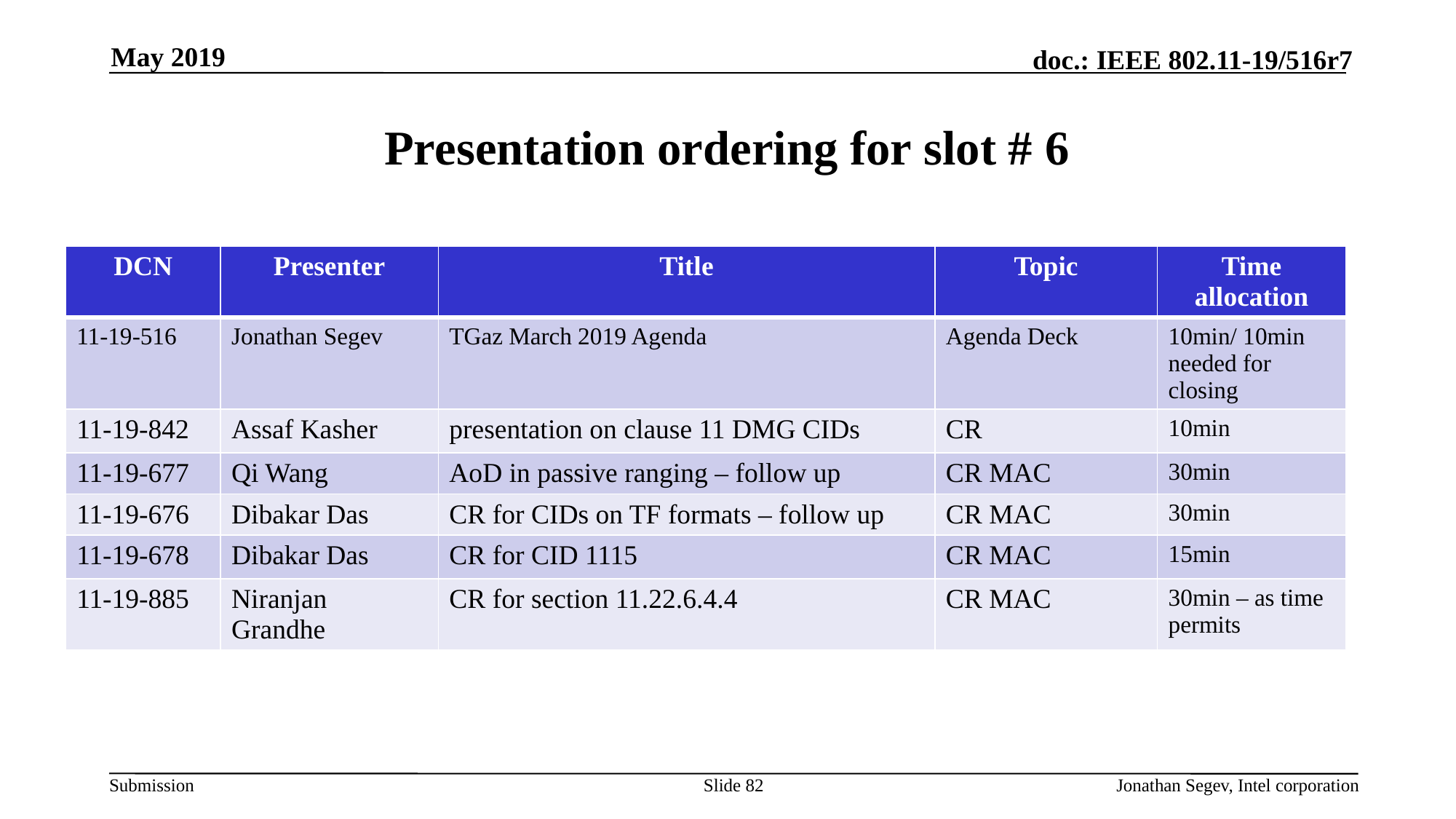

May 2019
# Presentation ordering for slot # 6
| DCN | Presenter | Title | Topic | Time allocation |
| --- | --- | --- | --- | --- |
| 11-19-516 | Jonathan Segev | TGaz March 2019 Agenda | Agenda Deck | 10min/ 10min needed for closing |
| 11-19-842 | Assaf Kasher | presentation on clause 11 DMG CIDs | CR | 10min |
| 11-19-677 | Qi Wang | AoD in passive ranging – follow up | CR MAC | 30min |
| 11-19-676 | Dibakar Das | CR for CIDs on TF formats – follow up | CR MAC | 30min |
| 11-19-678 | Dibakar Das | CR for CID 1115 | CR MAC | 15min |
| 11-19-885 | Niranjan Grandhe | CR for section 11.22.6.4.4 | CR MAC | 30min – as time permits |
Slide 82
Jonathan Segev, Intel corporation